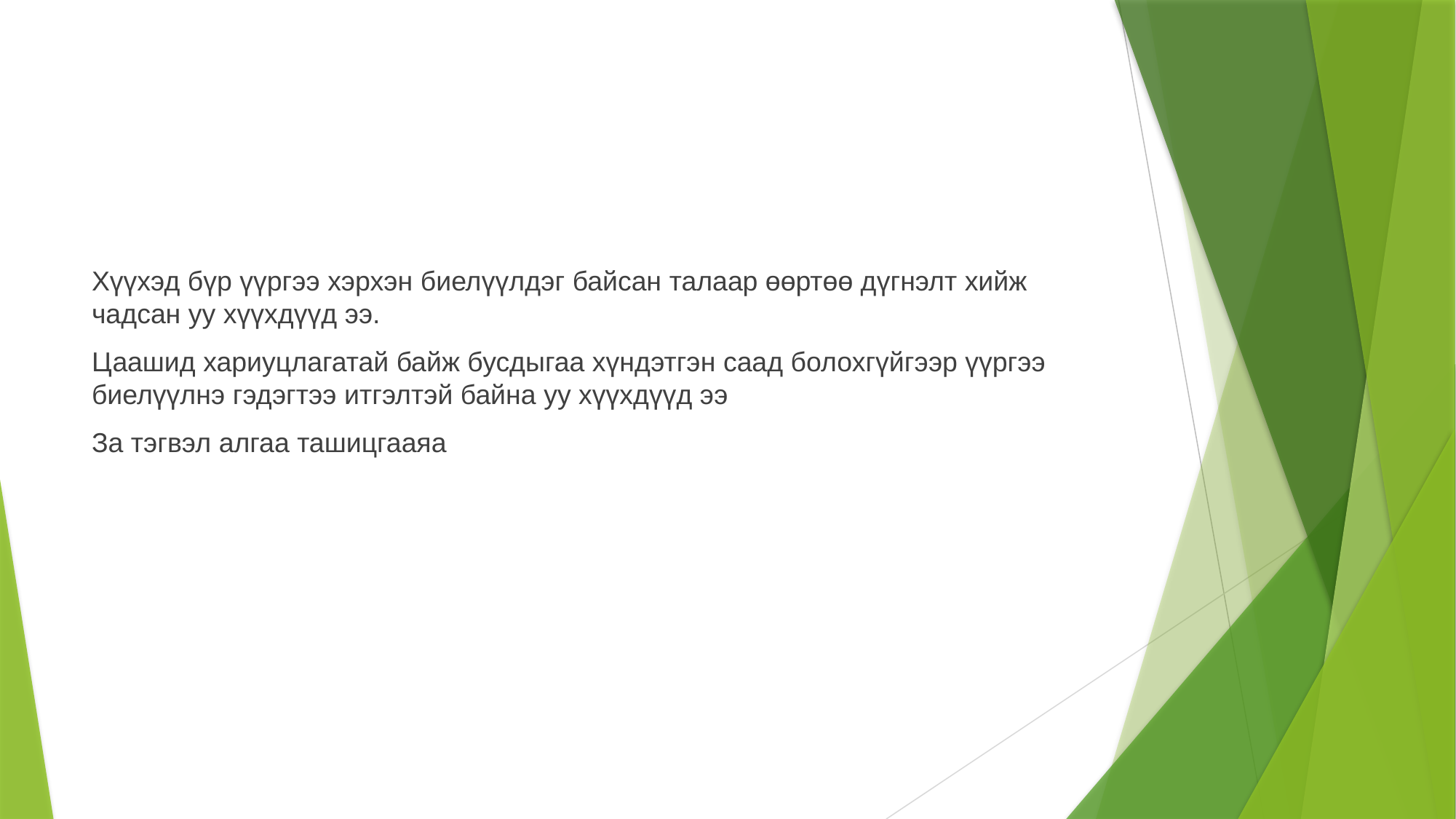

#
Хүүхэд бүр үүргээ хэрхэн биелүүлдэг байсан талаар өөртөө дүгнэлт хийж чадсан уу хүүхдүүд ээ.
Цаашид хариуцлагатай байж бусдыгаа хүндэтгэн саад болохгүйгээр үүргээ биелүүлнэ гэдэгтээ итгэлтэй байна уу хүүхдүүд ээ
За тэгвэл алгаа ташицгааяа